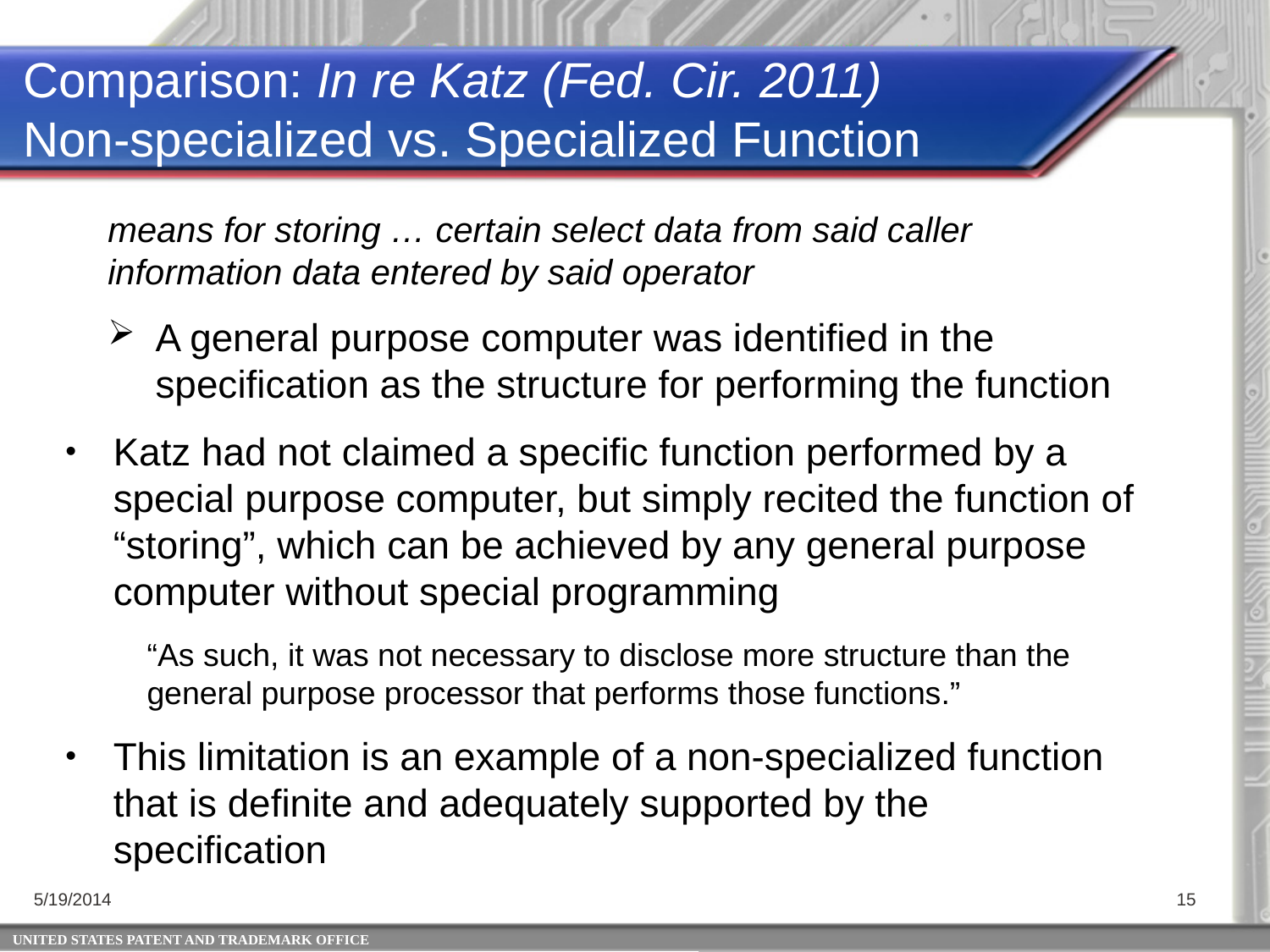

Comparison: In re Katz (Fed. Cir. 2011)
Non-specialized vs. Specialized Function
means for storing … certain select data from said caller information data entered by said operator
A general purpose computer was identified in the specification as the structure for performing the function
Katz had not claimed a specific function performed by a special purpose computer, but simply recited the function of “storing”, which can be achieved by any general purpose computer without special programming
“As such, it was not necessary to disclose more structure than the general purpose processor that performs those functions.”
This limitation is an example of a non-specialized function that is definite and adequately supported by the specification

5/19/2014
15